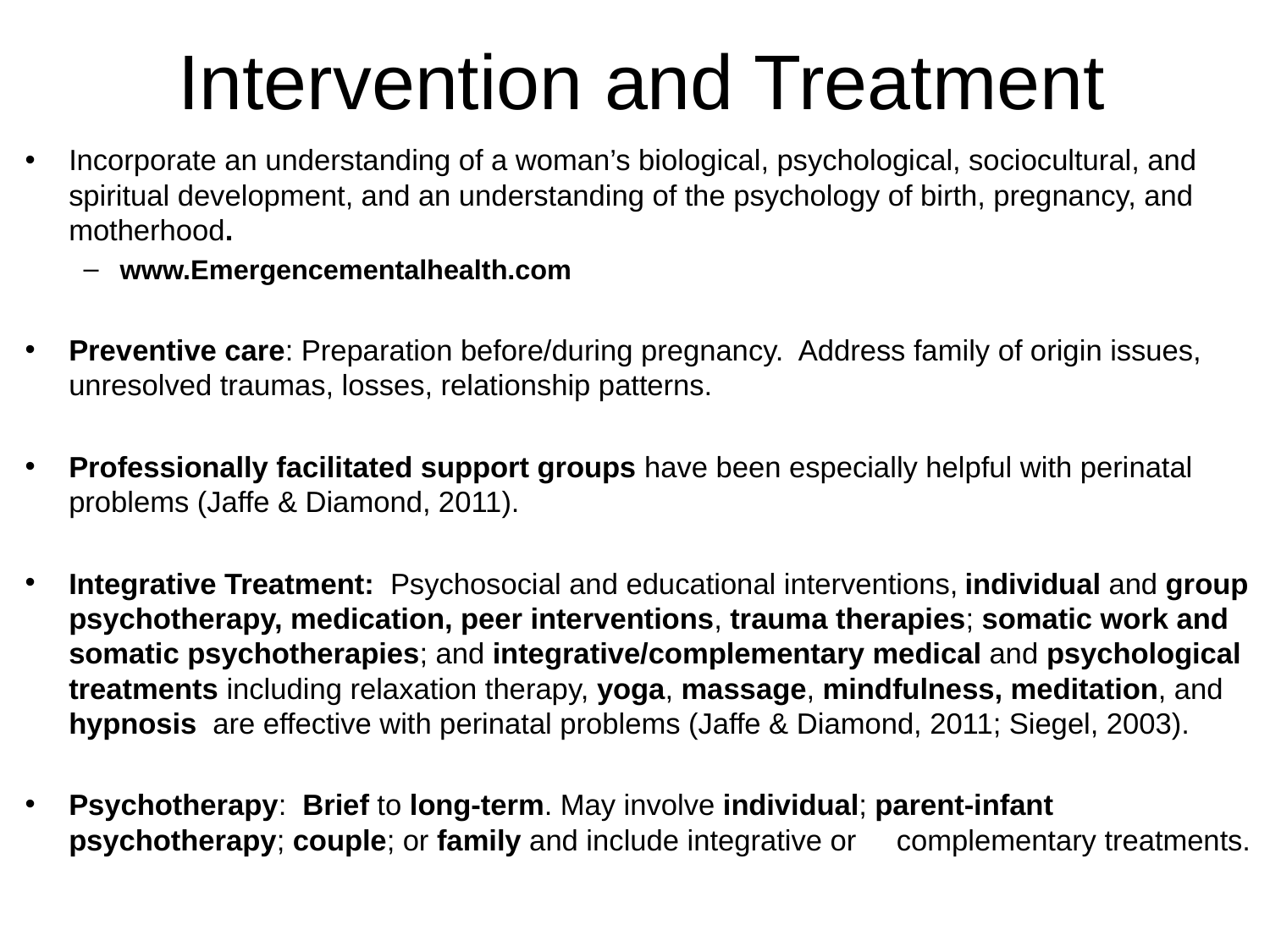

# Intervention and Treatment
Incorporate an understanding of a woman’s biological, psychological, sociocultural, and spiritual development, and an understanding of the psychology of birth, pregnancy, and motherhood.
www.Emergencementalhealth.com

Preventive care: Preparation before/during pregnancy.  Address family of origin issues, unresolved traumas, losses, relationship patterns.

Professionally facilitated support groups have been especially helpful with perinatal problems (Jaffe & Diamond, 2011).

Integrative Treatment:  Psychosocial and educational interventions, individual and group psychotherapy, medication, peer interventions, trauma therapies; somatic work and somatic psychotherapies; and integrative/complementary medical and psychological treatments including relaxation therapy, yoga, massage, mindfulness, meditation, and hypnosis  are effective with perinatal problems (Jaffe & Diamond, 2011; Siegel, 2003).

Psychotherapy:  Brief to long-term. May involve individual; parent-infant    psychotherapy; couple; or family and include integrative or     complementary treatments.